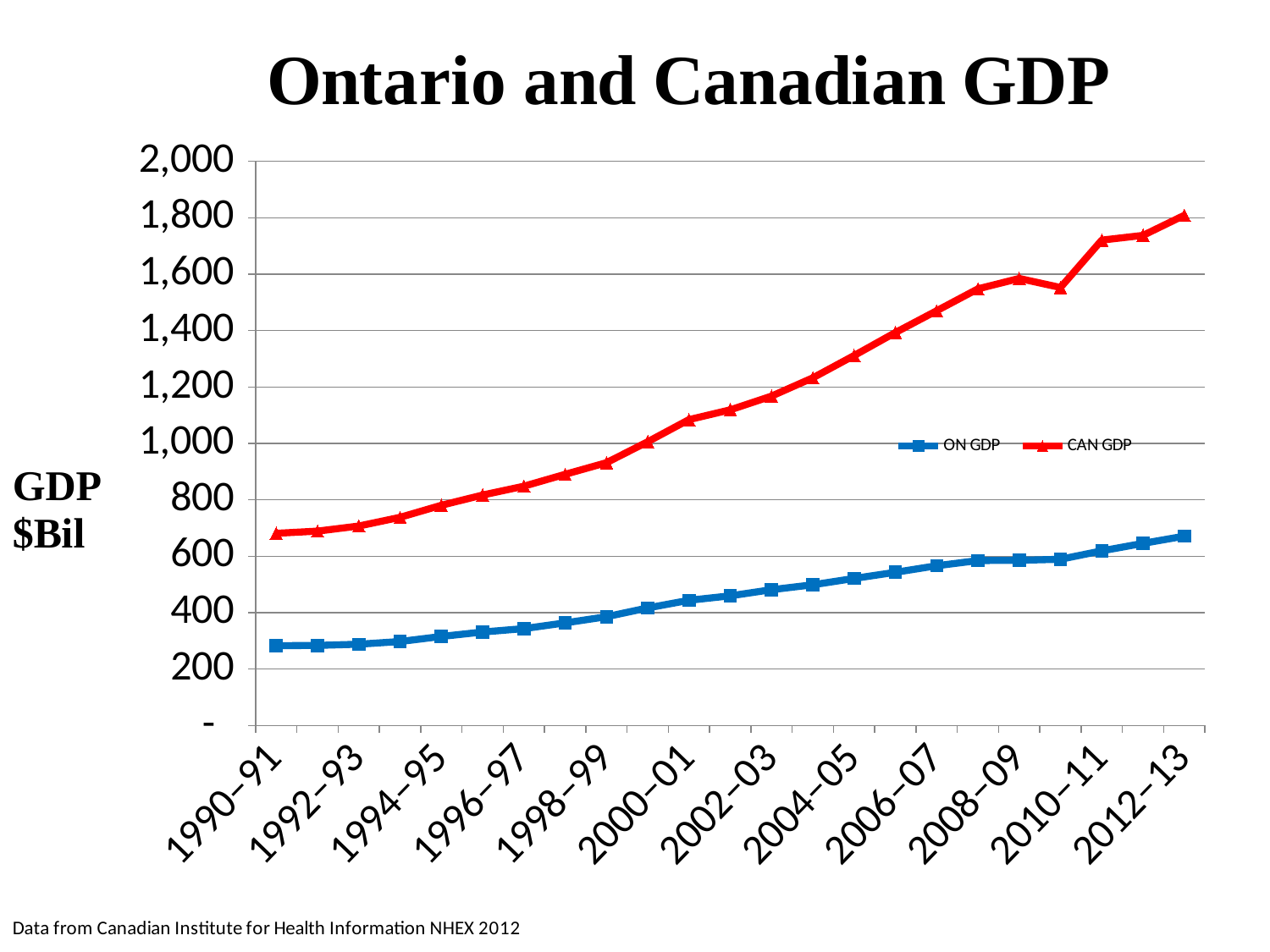

### Chart

| Category | ON GDP | CAN GDP |
|---|---|---|
| 1990–91 | 282.899 | 681.2825 |
| 1991–92 | 283.9437499999993 | 689.1452499999995 |
| 1992–93 | 288.22099999999915 | 707.1559999999995 |
| 1993–94 | 297.82774999999964 | 738.1062499999995 |
| 1994–95 | 315.65125 | 780.7612499999984 |
| 1995–96 | 331.53099999999915 | 817.0355 |
| 1996–97 | 343.4679999999993 | 848.3312499999976 |
| 1997–98 | 363.9889999999988 | 890.7930000000018 |
| 1998–99 | 385.67775 | 931.8399999999995 |
| 1999–00 | 416.95475 | 1005.975 |
| 2000–01 | 443.9944999999993 | 1084.44475 |
| 2001–02 | 459.71649999999903 | 1119.26225 |
| 2002–03 | 481.5924999999997 | 1167.9725 |
| 2003–04 | 498.8372499999999 | 1232.60775 |
| 2004–05 | 521.4252499999982 | 1311.64075 |
| 2005–06 | 543.18125 | 1392.985 |
| 2006–07 | 566.4185 | 1470.201 |
| 2007–08 | 584.72325 | 1548.04625 |
| 2008–09 | 585.7 | 1584.80975 |
| 2009–10 | 589.34975 | 1552.89075 |
| 2010–11 | 619.2392130222254 | 1720.748 |
| 2011–12 | 645.6653072760942 | 1737.589625 |
| 2012–13 | 671.316093064768 | 1808.731625 |